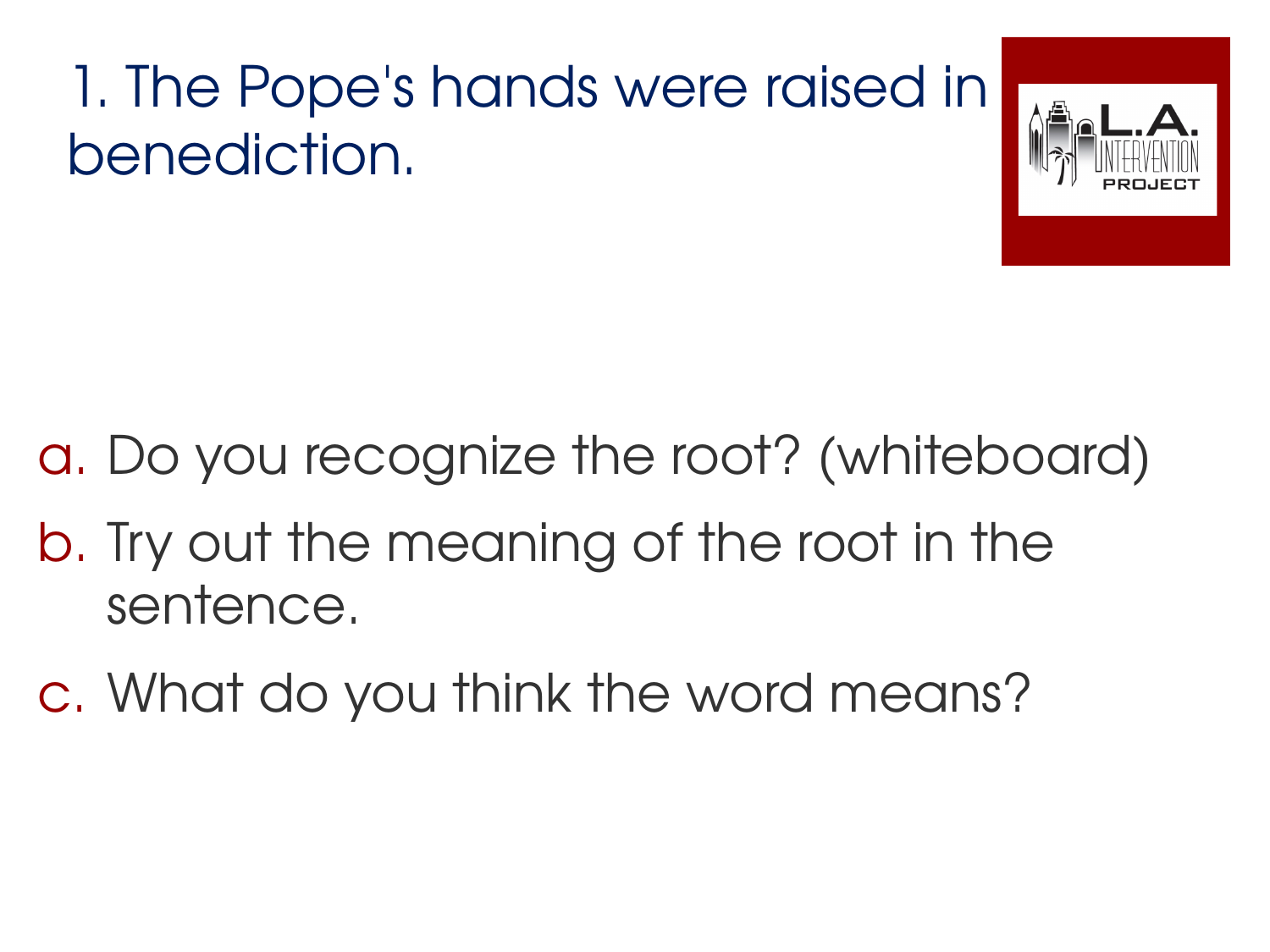

# 1. The Pope's hands were raised in benediction.

Do you recognize the root? (whiteboard)
Try out the meaning of the root in the sentence.
What do you think the word means?